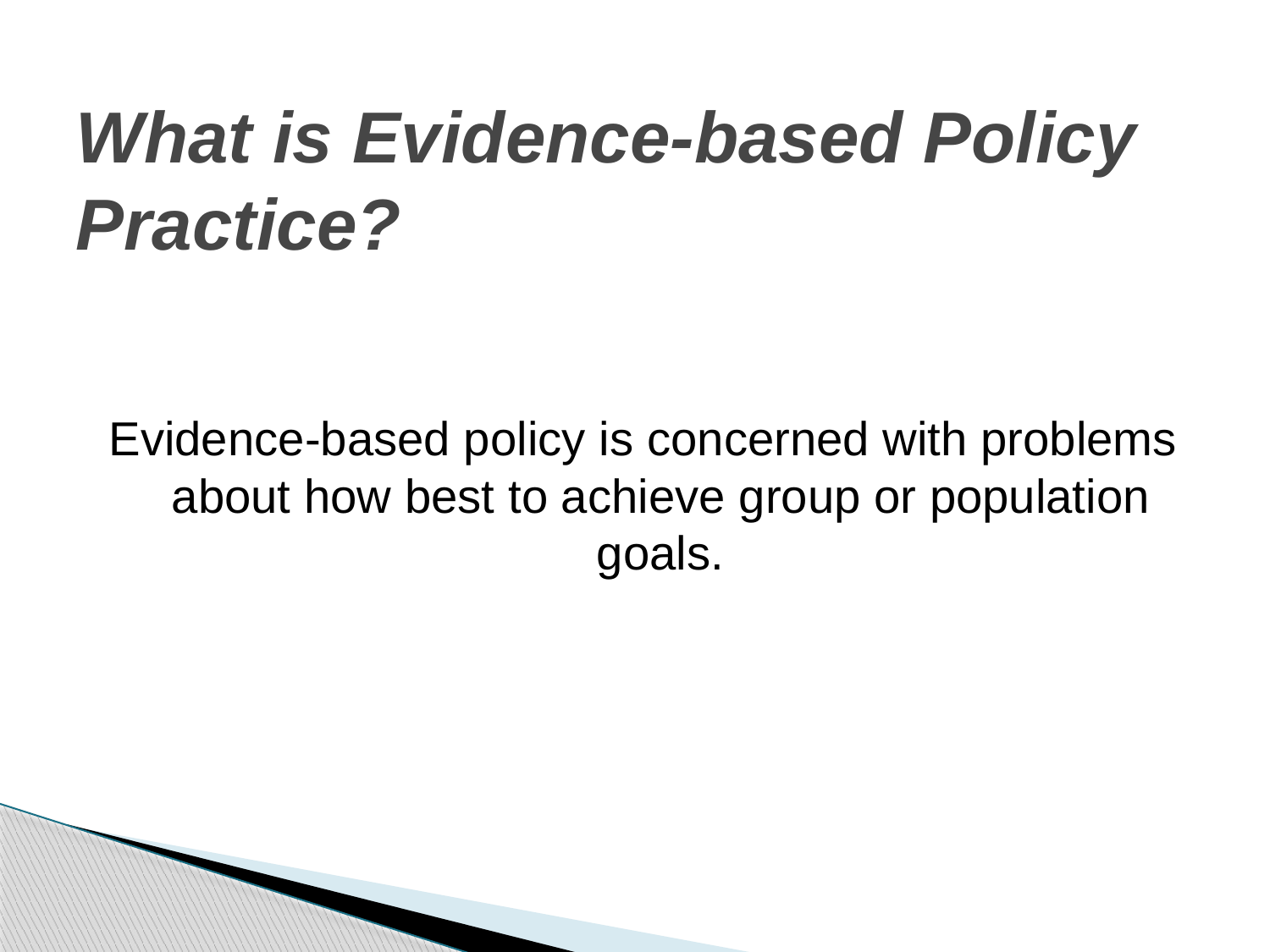

# What is Evidence-based Policy Practice?
Evidence-based policy is concerned with problems about how best to achieve group or population goals.